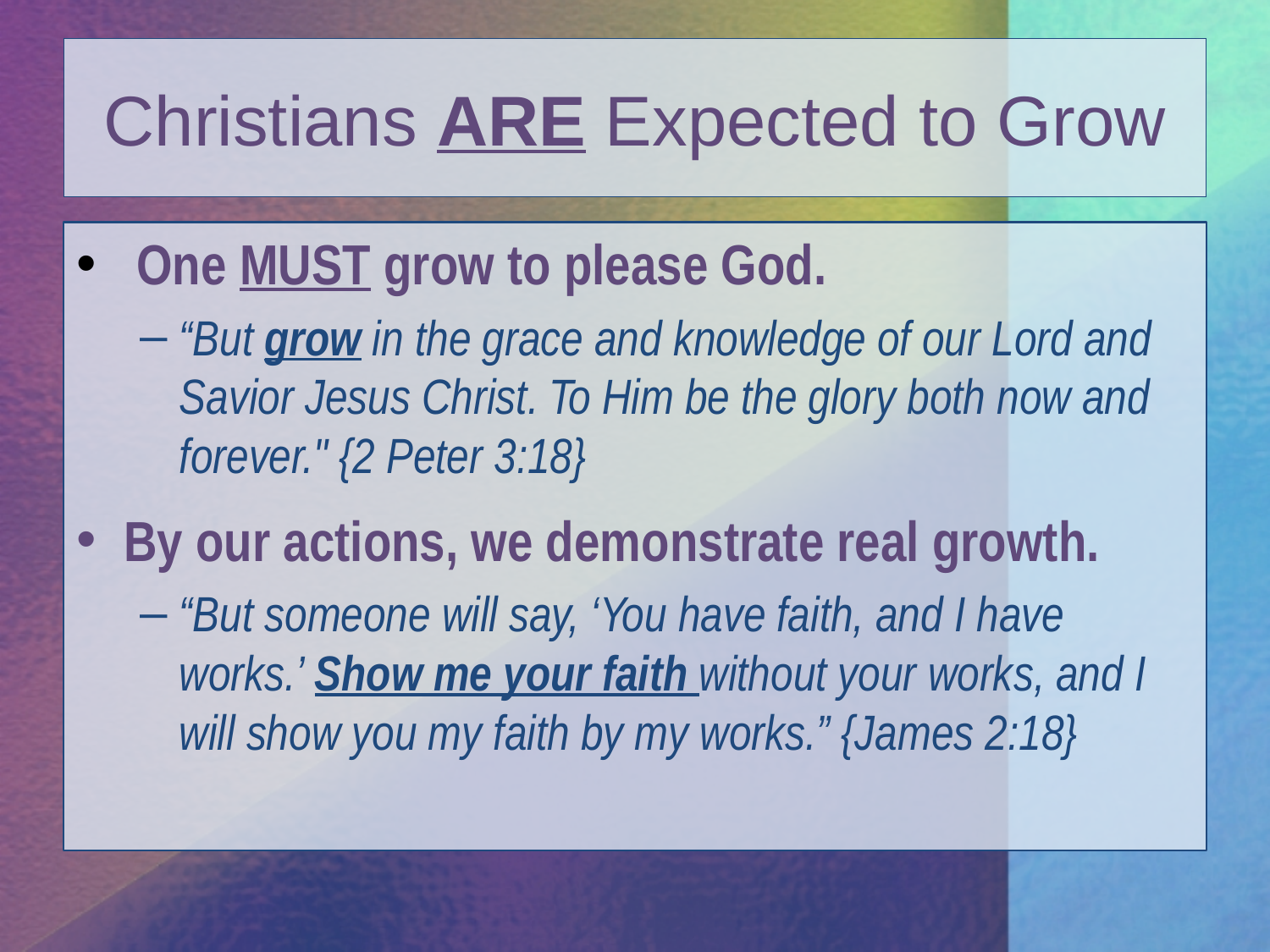

# Christians ARE Expected to Grow
 One MUST grow to please God.
“But grow in the grace and knowledge of our Lord and Savior Jesus Christ. To Him be the glory both now and forever." {2 Peter 3:18}
By our actions, we demonstrate real growth.
“But someone will say, ‘You have faith, and I have works.’ Show me your faith without your works, and I will show you my faith by my works.” {James 2:18}